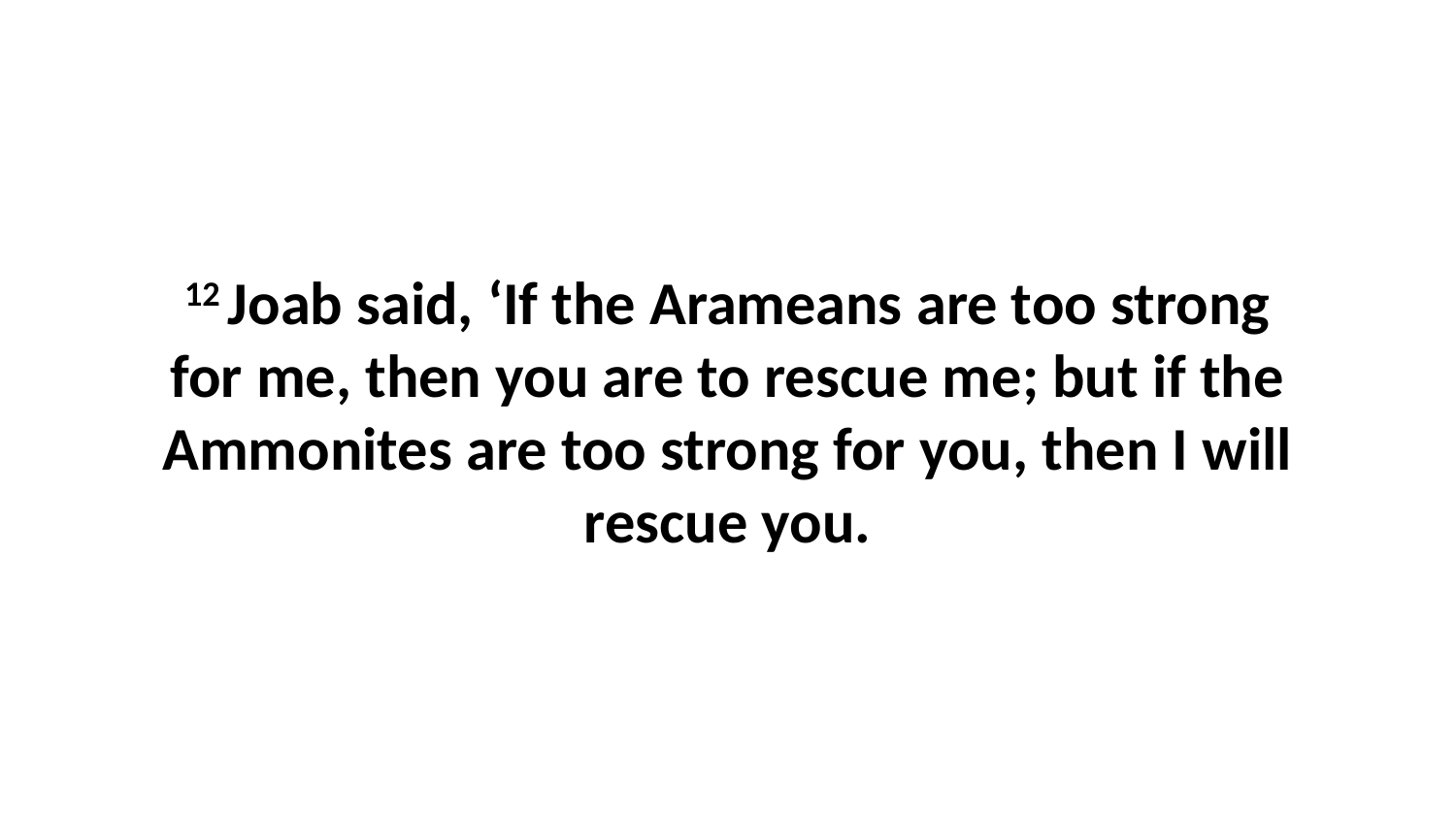

12 Joab said, ‘If the Arameans are too strong for me, then you are to rescue me; but if the Ammonites are too strong for you, then I will rescue you.